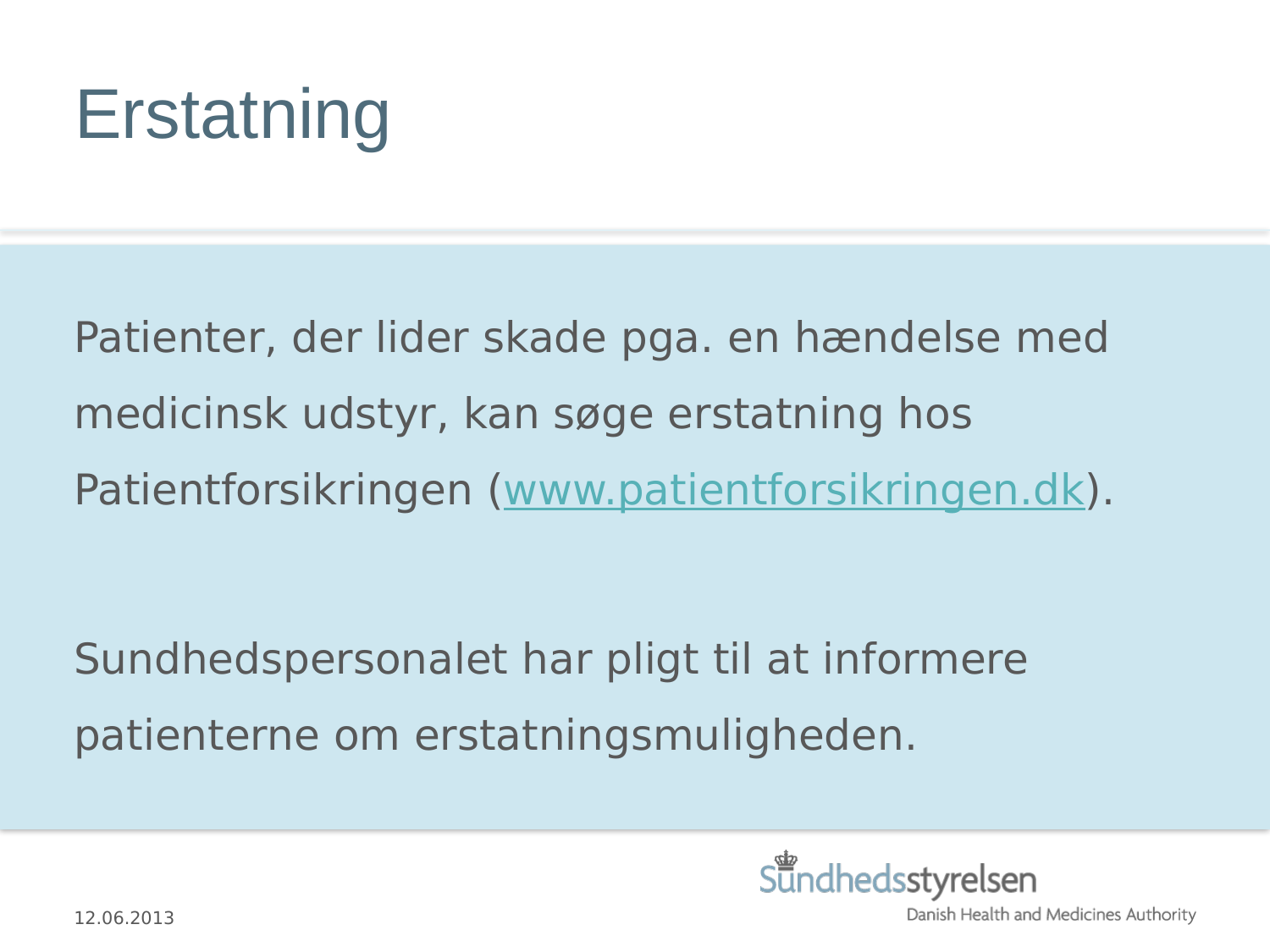

# Erstatning
Patienter, der lider skade pga. en hændelse med medicinsk udstyr, kan søge erstatning hos Patientforsikringen (www.patientforsikringen.dk).

Sundhedspersonalet har pligt til at informere patienterne om erstatningsmuligheden.
12.06.2013